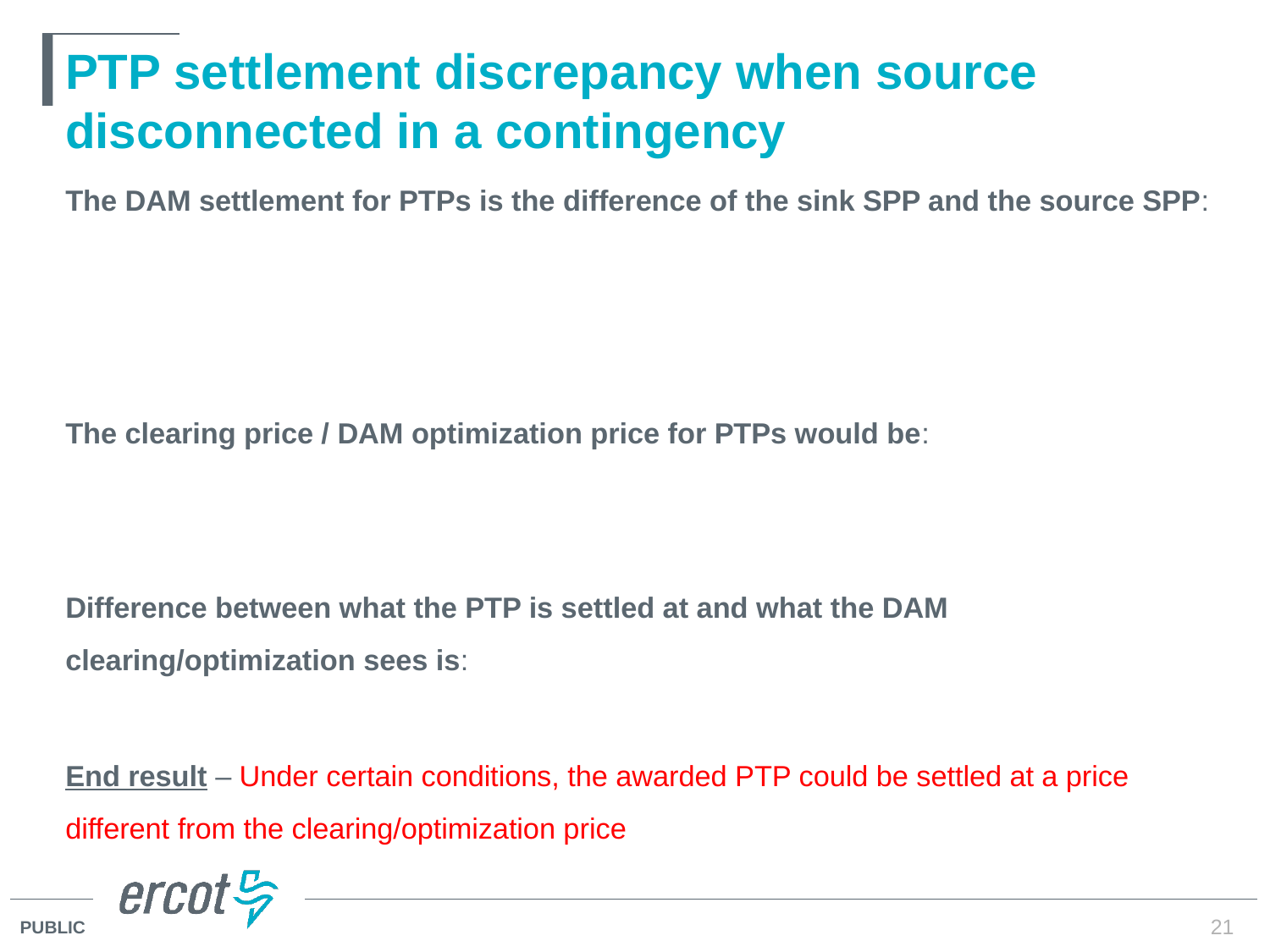

# PTP settlement discrepancy when source disconnected in a contingency
The DAM settlement for PTPs is the difference of the sink SPP and the source SPP:

The clearing price / DAM optimization price for PTPs would be:

Difference between what the PTP is settled at and what the DAM clearing/optimization sees is:

End result – Under certain conditions, the awarded PTP could be settled at a price different from the clearing/optimization price

21